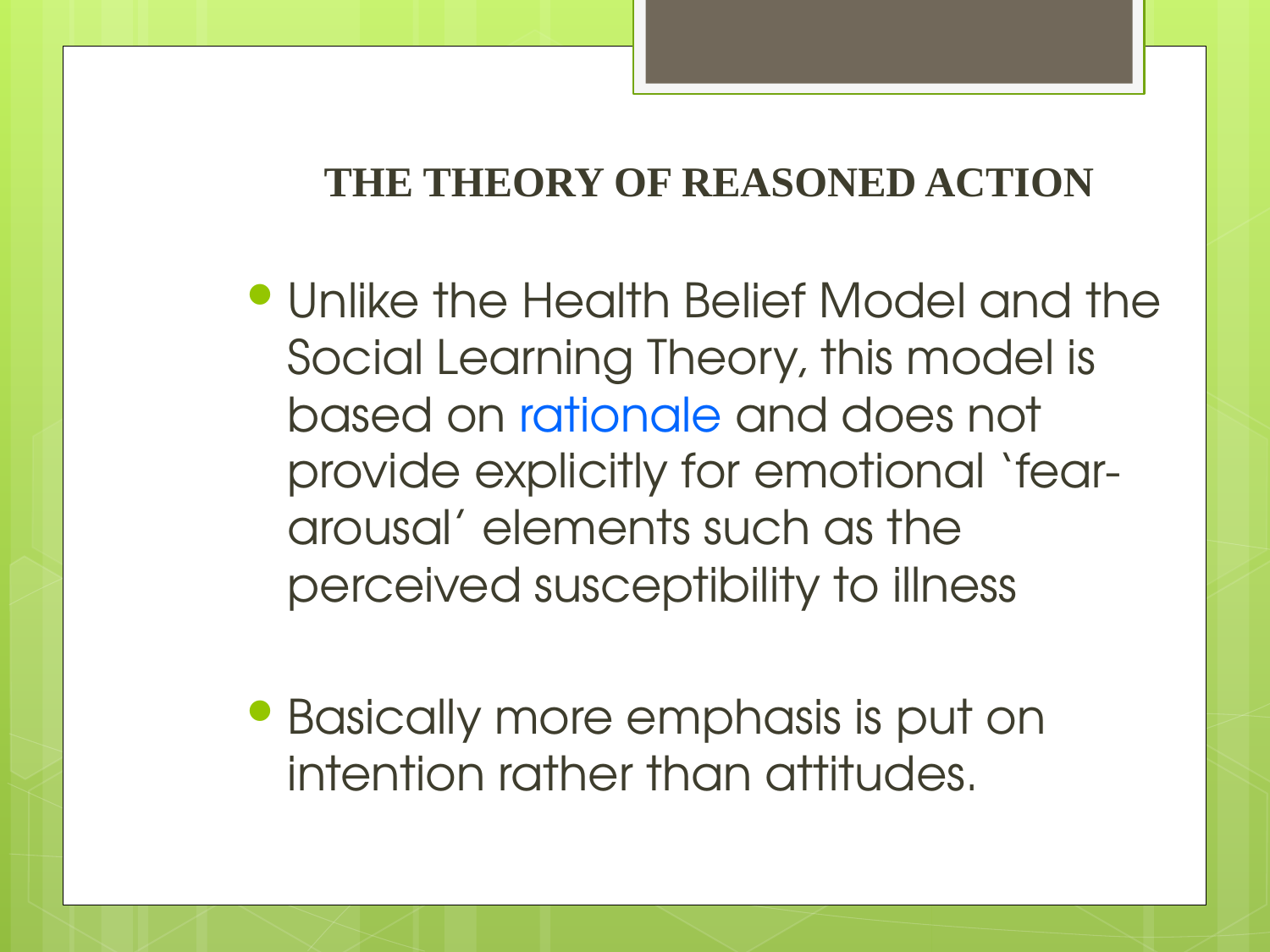

THE THEORY OF REASONED ACTION
Unlike the Health Belief Model and the Social Learning Theory, this model is based on rationale and does not provide explicitly for emotional ‘fear-arousal’ elements such as the perceived susceptibility to illness

Basically more emphasis is put on intention rather than attitudes.